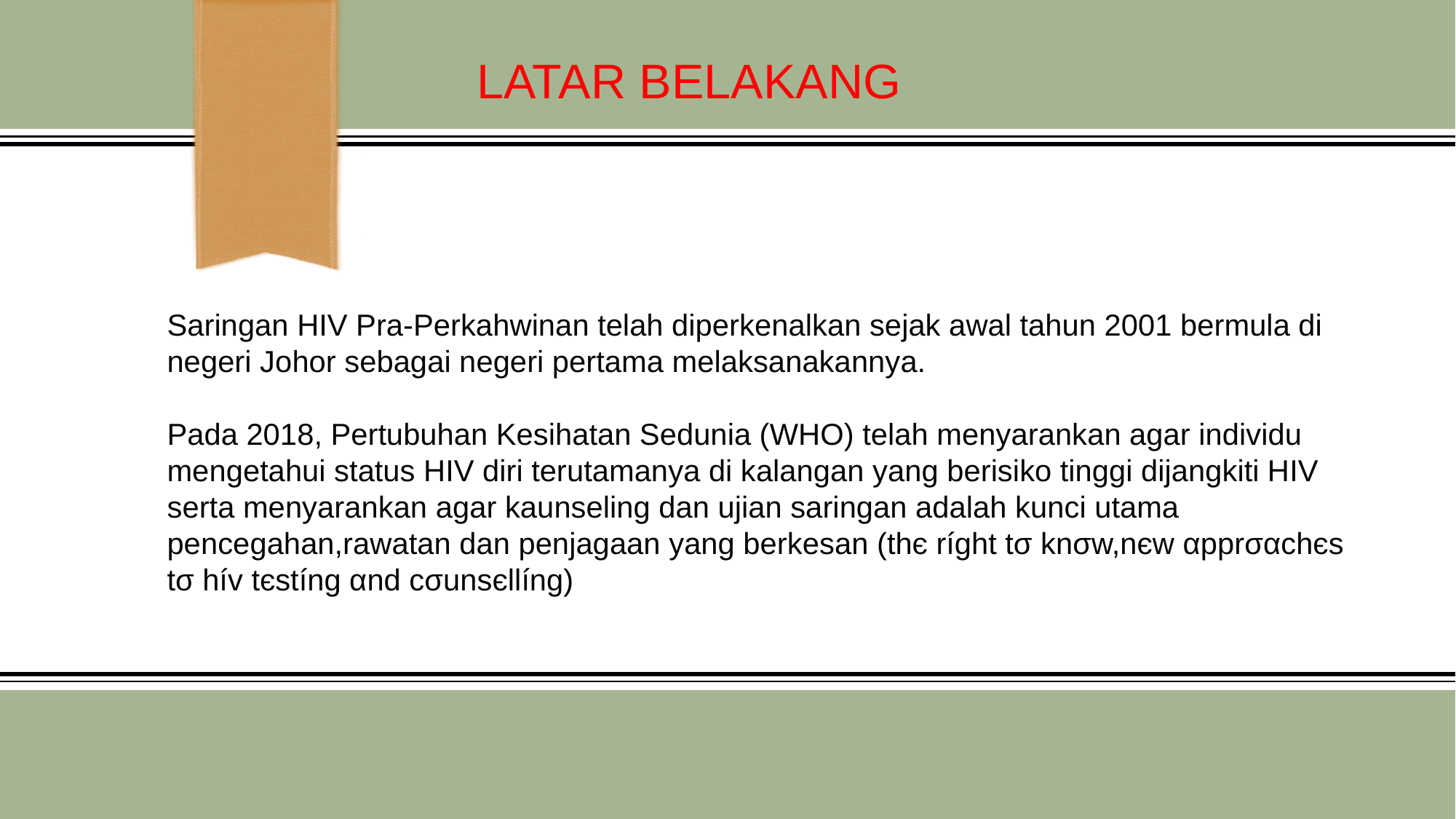

LATAR BELAKANG
Saringan HIV Pra-Perkahwinan telah diperkenalkan sejak awal tahun 2001 bermula di negeri Johor sebagai negeri pertama melaksanakannya.

Pada 2018, Pertubuhan Kesihatan Sedunia (WHO) telah menyarankan agar individu mengetahui status HIV diri terutamanya di kalangan yang berisiko tinggi dijangkiti HIV serta menyarankan agar kaunseling dan ujian saringan adalah kunci utama pencegahan,rawatan dan penjagaan yang berkesan (thє ríght tσ knσw,nєw αpprσαchєѕ tσ hív tєѕtíng αnd cσunѕєllíng)